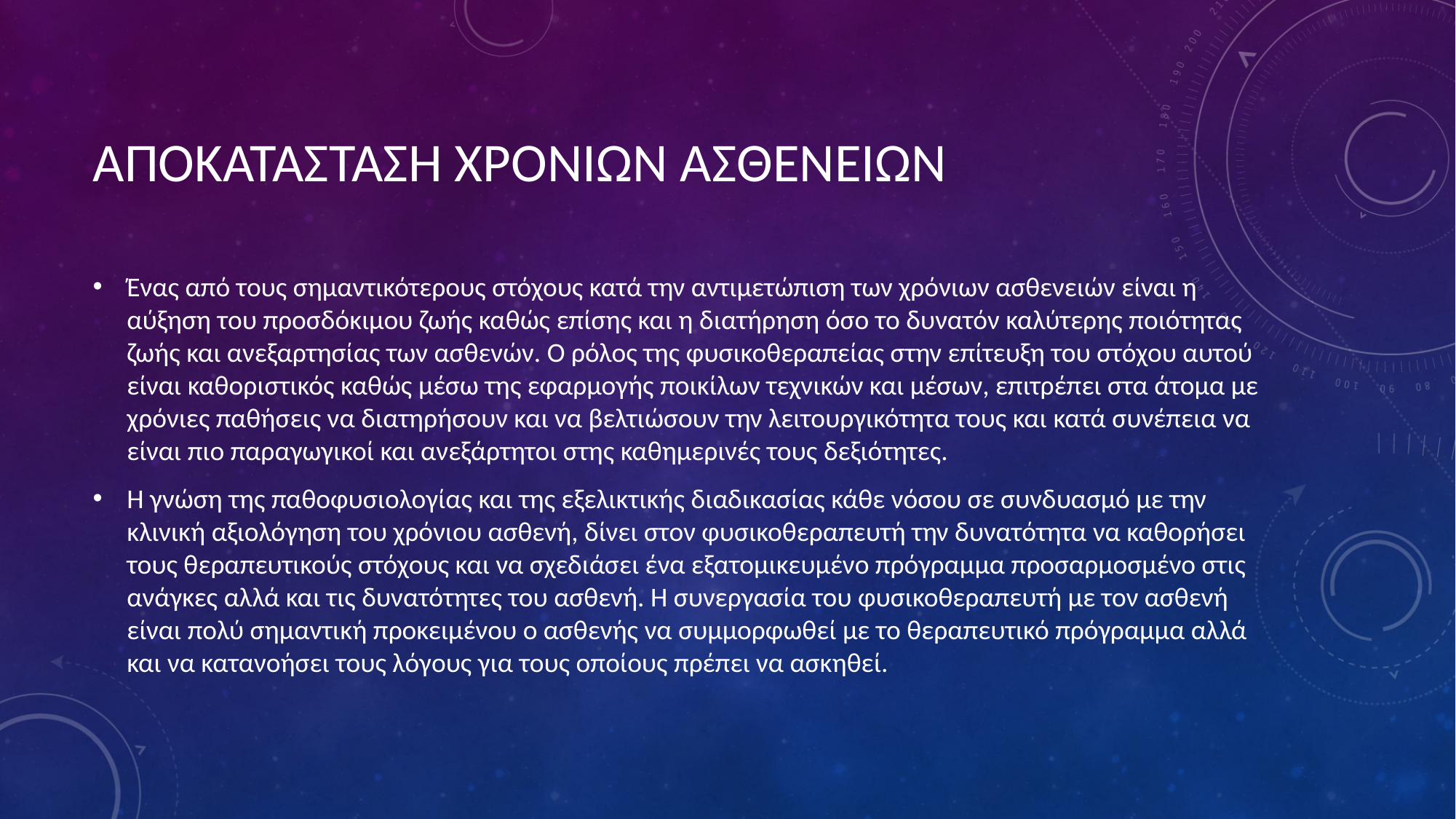

# ΑΠΟΚΑΤΑΣΤΑΣΗ ΧΡΟΝΙΩΝ ΑΣΘΕΝΕΙΩΝ
Ένας από τους σημαντικότερους στόχους κατά την αντιμετώπιση των χρόνιων ασθενειών είναι η αύξηση του προσδόκιμου ζωής καθώς επίσης και η διατήρηση όσο το δυνατόν καλύτερης ποιότητας ζωής και ανεξαρτησίας των ασθενών. Ο ρόλος της φυσικοθεραπείας στην επίτευξη του στόχου αυτού είναι καθοριστικός καθώς μέσω της εφαρμογής ποικίλων τεχνικών και μέσων, επιτρέπει στα άτομα με χρόνιες παθήσεις να διατηρήσουν και να βελτιώσουν την λειτουργικότητα τους και κατά συνέπεια να είναι πιο παραγωγικοί και ανεξάρτητοι στης καθημερινές τους δεξιότητες.
Η γνώση της παθοφυσιολογίας και της εξελικτικής διαδικασίας κάθε νόσου σε συνδυασμό με την κλινική αξιολόγηση του χρόνιου ασθενή, δίνει στον φυσικοθεραπευτή την δυνατότητα να καθορήσει τους θεραπευτικούς στόχους και να σχεδιάσει ένα εξατομικευμένο πρόγραμμα προσαρμοσμένο στις ανάγκες αλλά και τις δυνατότητες του ασθενή. Η συνεργασία του φυσικοθεραπευτή με τον ασθενή είναι πολύ σημαντική προκειμένου ο ασθενής να συμμορφωθεί με το θεραπευτικό πρόγραμμα αλλά και να κατανοήσει τους λόγους για τους οποίους πρέπει να ασκηθεί.